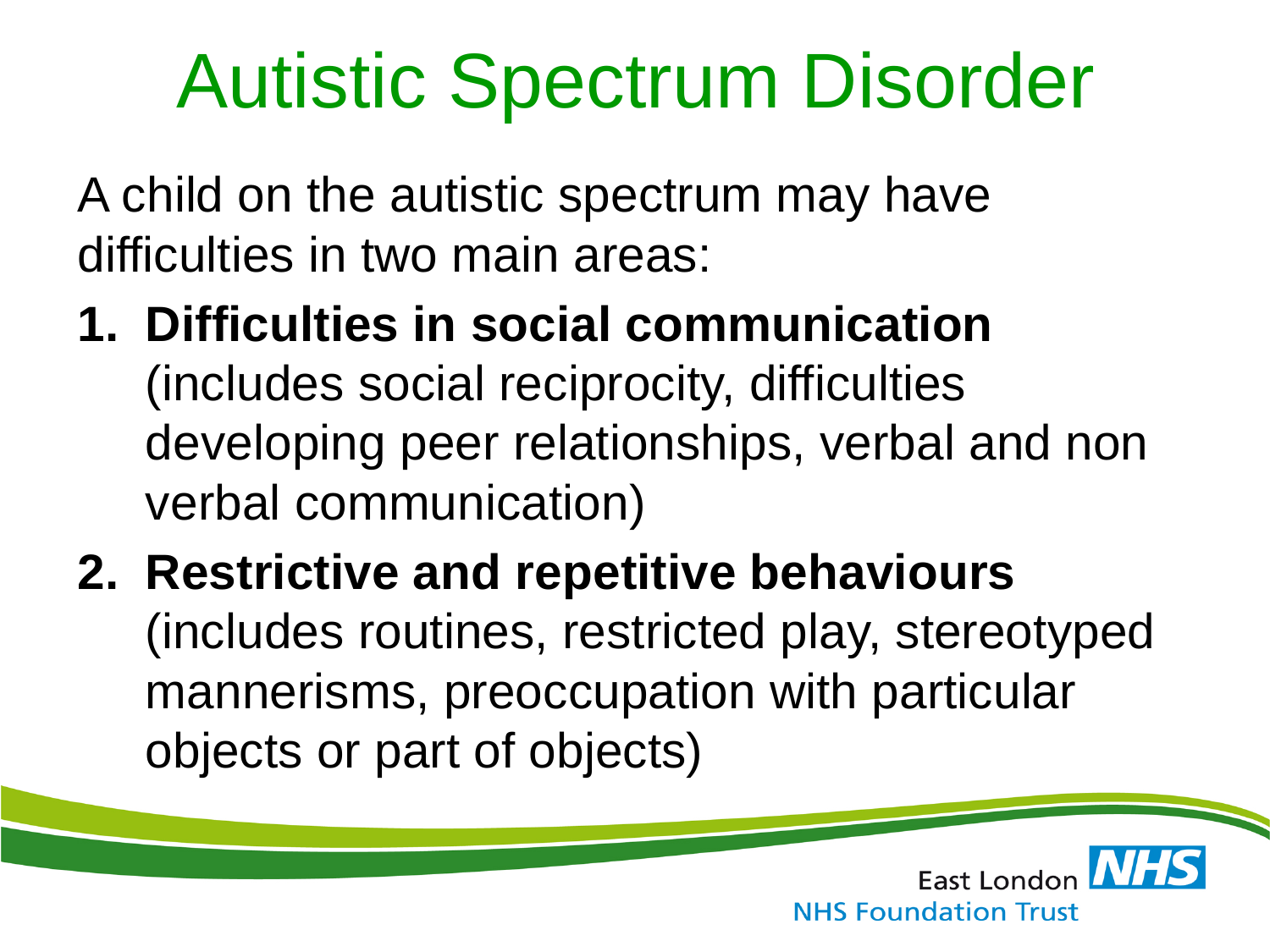

# Autistic Spectrum Disorder
A child on the autistic spectrum may have difficulties in two main areas:
Difficulties in social communication (includes social reciprocity, difficulties developing peer relationships, verbal and non verbal communication)
Restrictive and repetitive behaviours (includes routines, restricted play, stereotyped mannerisms, preoccupation with particular objects or part of objects)